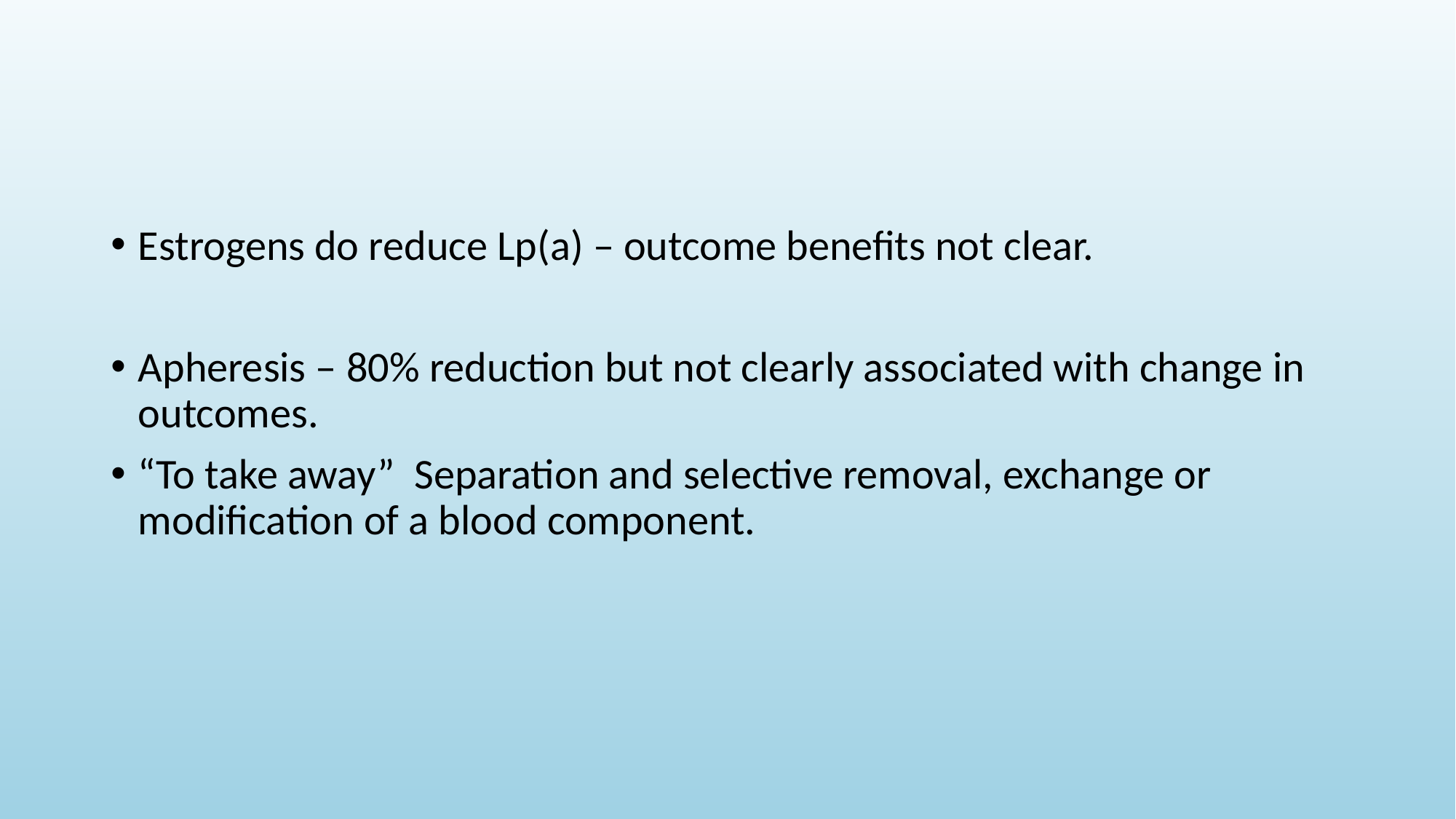

#
Estrogens do reduce Lp(a) – outcome benefits not clear.

Apheresis – 80% reduction but not clearly associated with change in outcomes.
“To take away”  Separation and selective removal, exchange or modification of a blood component.